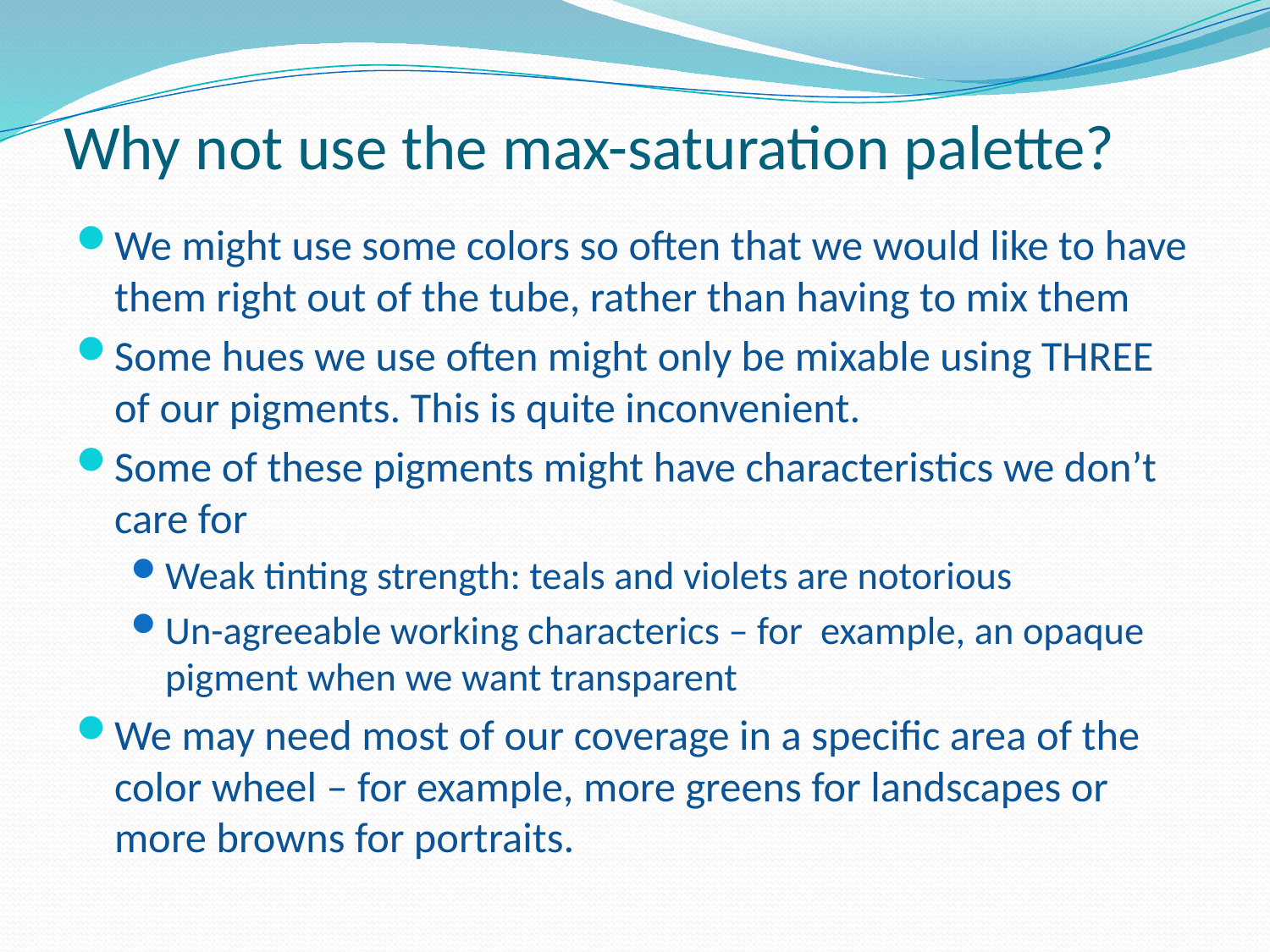

# Why not use the max-saturation palette?
We might use some colors so often that we would like to have them right out of the tube, rather than having to mix them
Some hues we use often might only be mixable using THREE of our pigments. This is quite inconvenient.
Some of these pigments might have characteristics we don’t care for
Weak tinting strength: teals and violets are notorious
Un-agreeable working characterics – for  example, an opaque pigment when we want transparent
We may need most of our coverage in a specific area of the color wheel – for example, more greens for landscapes or more browns for portraits.